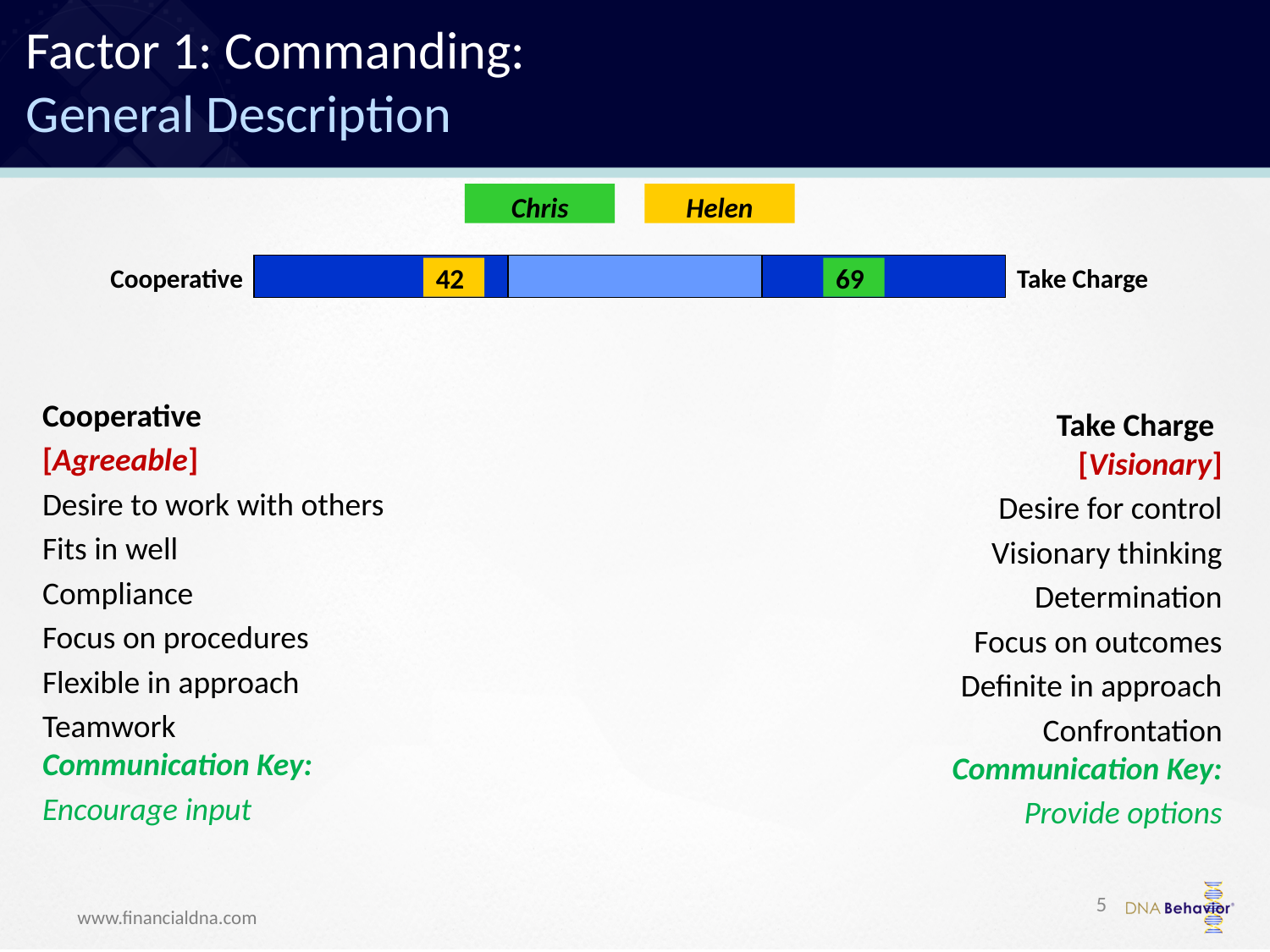

Factor 1: Commanding:
General Description
Chris
Helen

Cooperative
Take Charge
42
69
Cooperative
[Agreeable]
Desire to work with others
Fits in well
Compliance
Focus on procedures
Flexible in approach
Teamwork
Communication Key:
Encourage input

Take Charge
[Visionary]
Desire for control
Visionary thinking
Determination
Focus on outcomes
Definite in approach
Confrontation
Communication Key:
Provide options
5